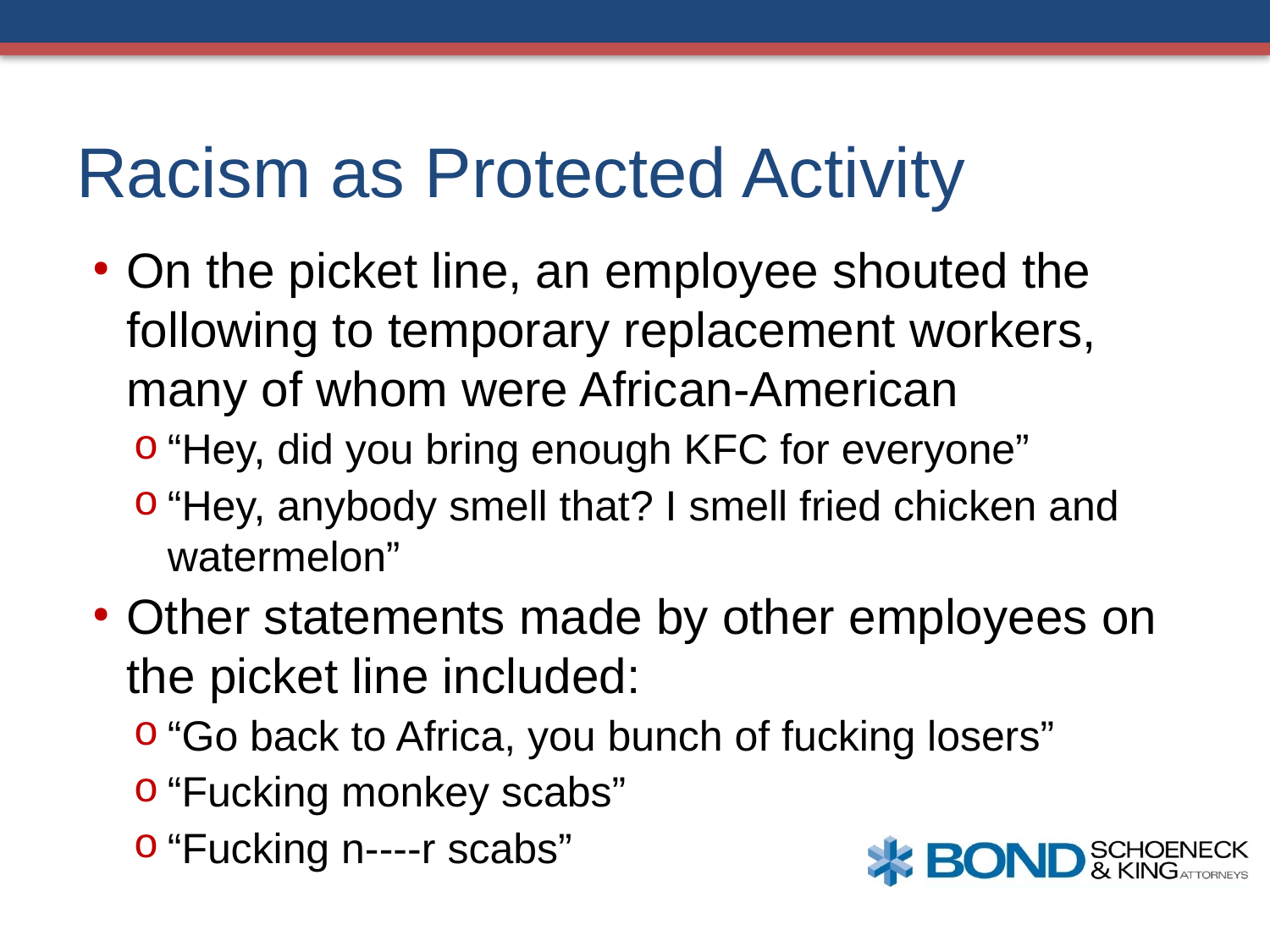

# Racism as Protected Activity
On the picket line, an employee shouted the following to temporary replacement workers, many of whom were African-American
“Hey, did you bring enough KFC for everyone”
“Hey, anybody smell that? I smell fried chicken and watermelon”
Other statements made by other employees on the picket line included:
“Go back to Africa, you bunch of fucking losers”
“Fucking monkey scabs”
“Fucking n----r scabs”